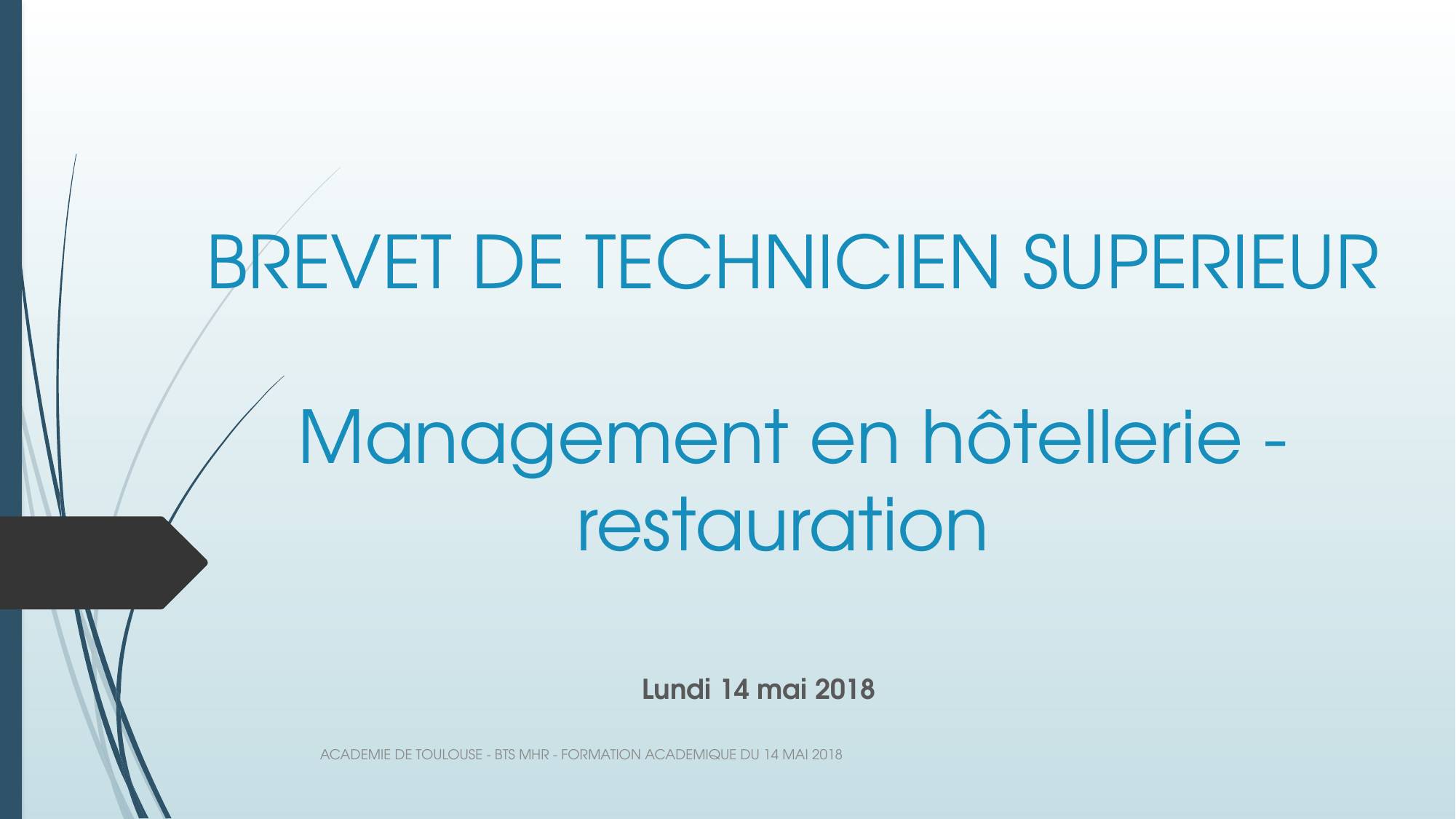

# BREVET DE TECHNICIEN SUPERIEUR Management en hôtellerie - restauration
Lundi 14 mai 2018

ACADEMIE DE TOULOUSE - BTS MHR - FORMATION ACADEMIQUE DU 14 MAI 2018